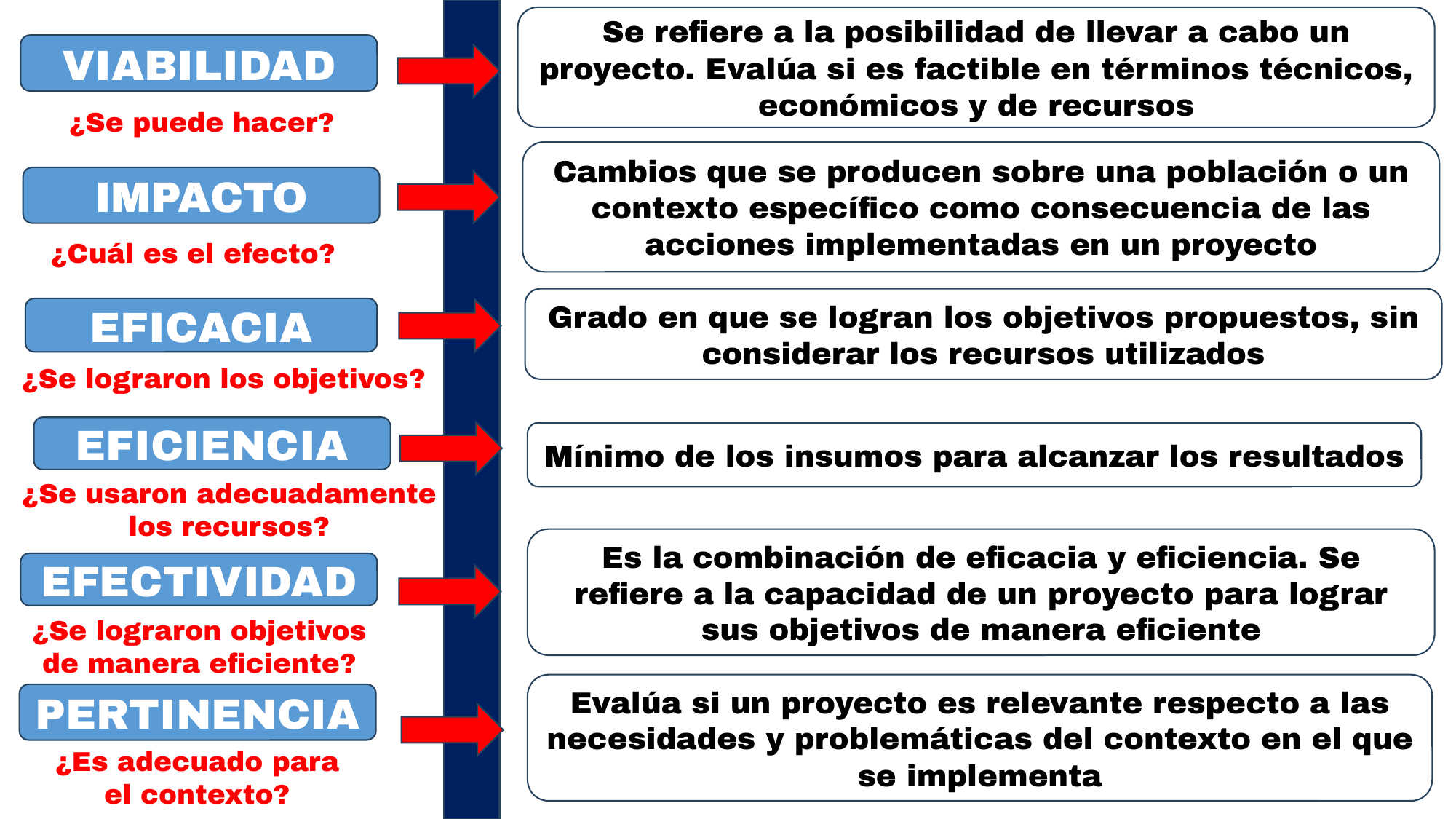

Se refiere a la posibilidad de llevar a cabo un proyecto. Evalúa si es factible en términos técnicos, económicos y de recursos
VIABILIDAD

¿Se puede hacer?
Cambios que se producen sobre una población o un contexto específico como consecuencia de las acciones implementadas en un proyecto
IMPACTO

¿Cuál es el efecto?
Grado en que se logran los objetivos propuestos, sin considerar los recursos utilizados
EFICACIA

¿Se lograron los objetivos?
EFICIENCIA

Mínimo de los insumos para alcanzar los resultados
¿Se usaron adecuadamente los recursos?
Es la combinación de eficacia y eficiencia. Se refiere a la capacidad de un proyecto para lograr sus objetivos de manera eficiente
EFECTIVIDAD

¿Se lograron objetivos de manera eficiente?
Evalúa si un proyecto es relevante respecto a las necesidades y problemáticas del contexto en el que se implementa
PERTINENCIA

¿Es adecuado para el contexto?